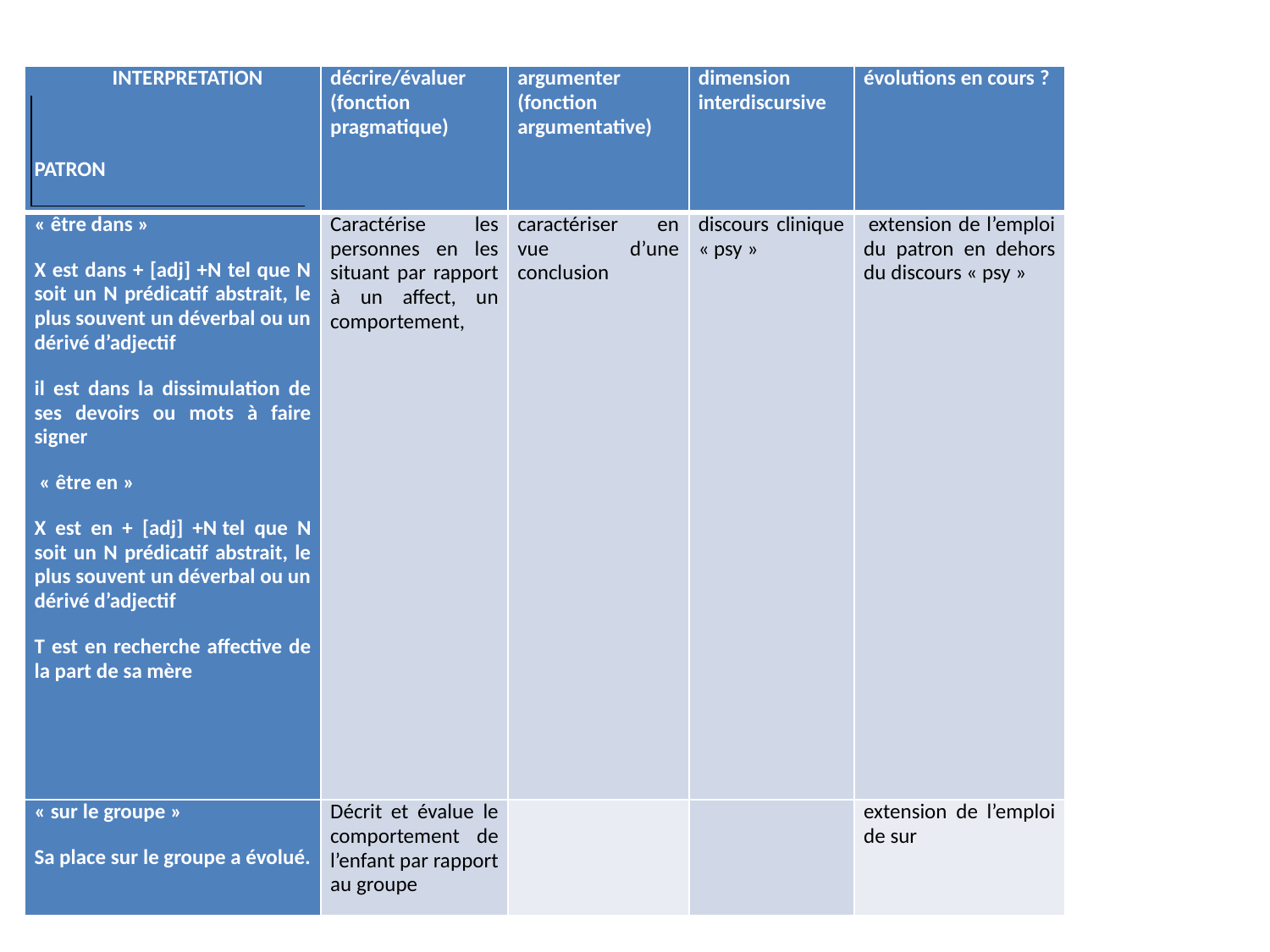

#
| INTERPRETATION   PATRON | décrire/évaluer (fonction pragmatique) | argumenter (fonction argumentative) | dimension interdiscursive | évolutions en cours ? |
| --- | --- | --- | --- | --- |
| « être dans » X est dans + [adj] +N tel que N soit un N prédicatif abstrait, le plus souvent un déverbal ou un dérivé d’adjectif il est dans la dissimulation de ses devoirs ou mots à faire signer « être en » X est en + [adj] +N tel que N soit un N prédicatif abstrait, le plus souvent un déverbal ou un dérivé d’adjectif T est en recherche affective de la part de sa mère | Caractérise les personnes en les situant par rapport à un affect, un comportement, | caractériser en vue d’une conclusion | discours clinique « psy » | extension de l’emploi du patron en dehors du discours « psy » |
| « sur le groupe » Sa place sur le groupe a évolué. | Décrit et évalue le comportement de l’enfant par rapport au groupe |  |  | extension de l’emploi de sur |